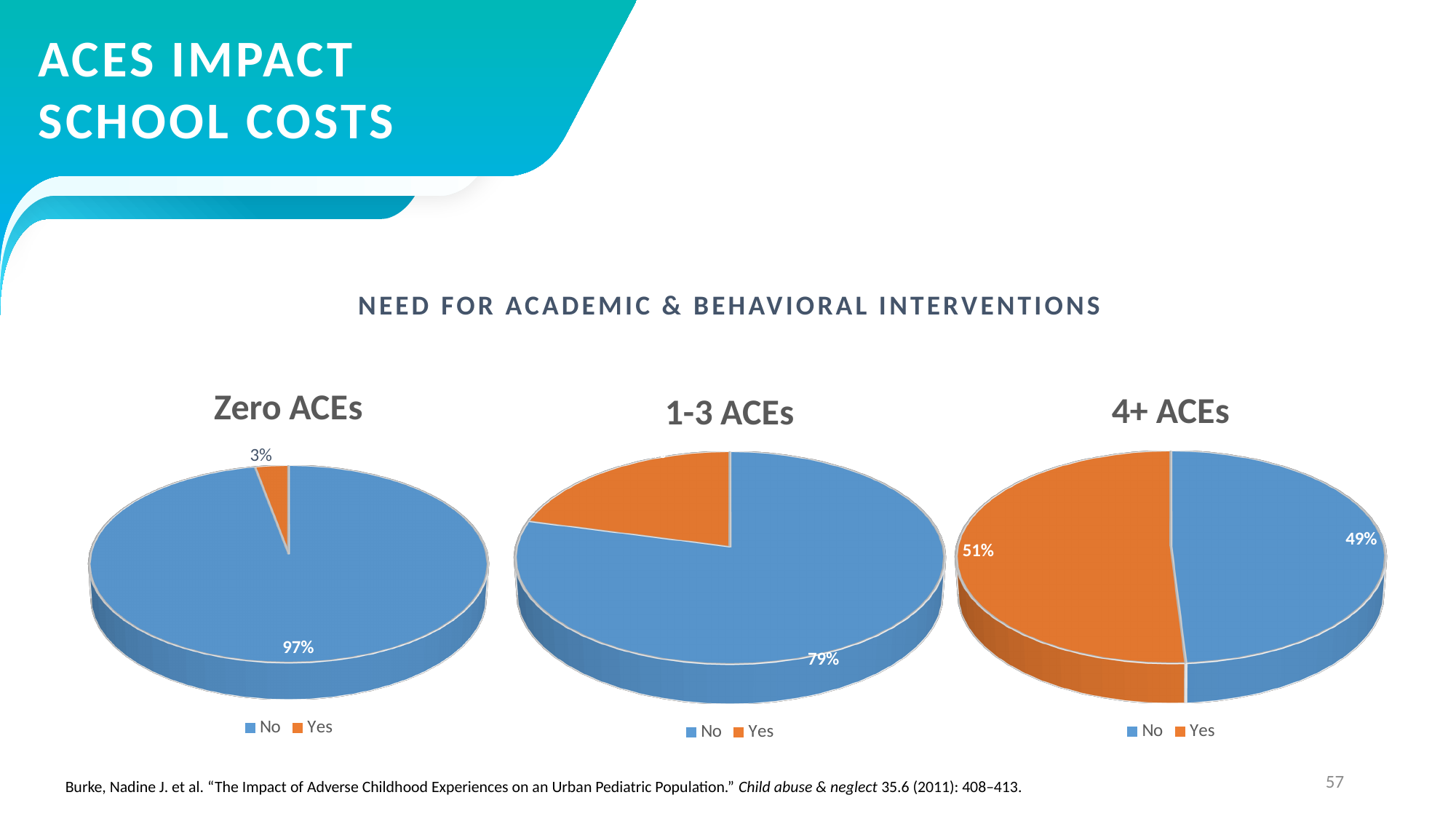

ACES IMPACT SCHOOL COSTS

NEED FOR ACADEMIC & BEHAVIORAL INTERVENTIONS

[unsupported chart]

[unsupported chart]

[unsupported chart]

57
Burke, Nadine J. et al. “The Impact of Adverse Childhood Experiences on an Urban Pediatric Population.” Child abuse & neglect 35.6 (2011): 408–413.